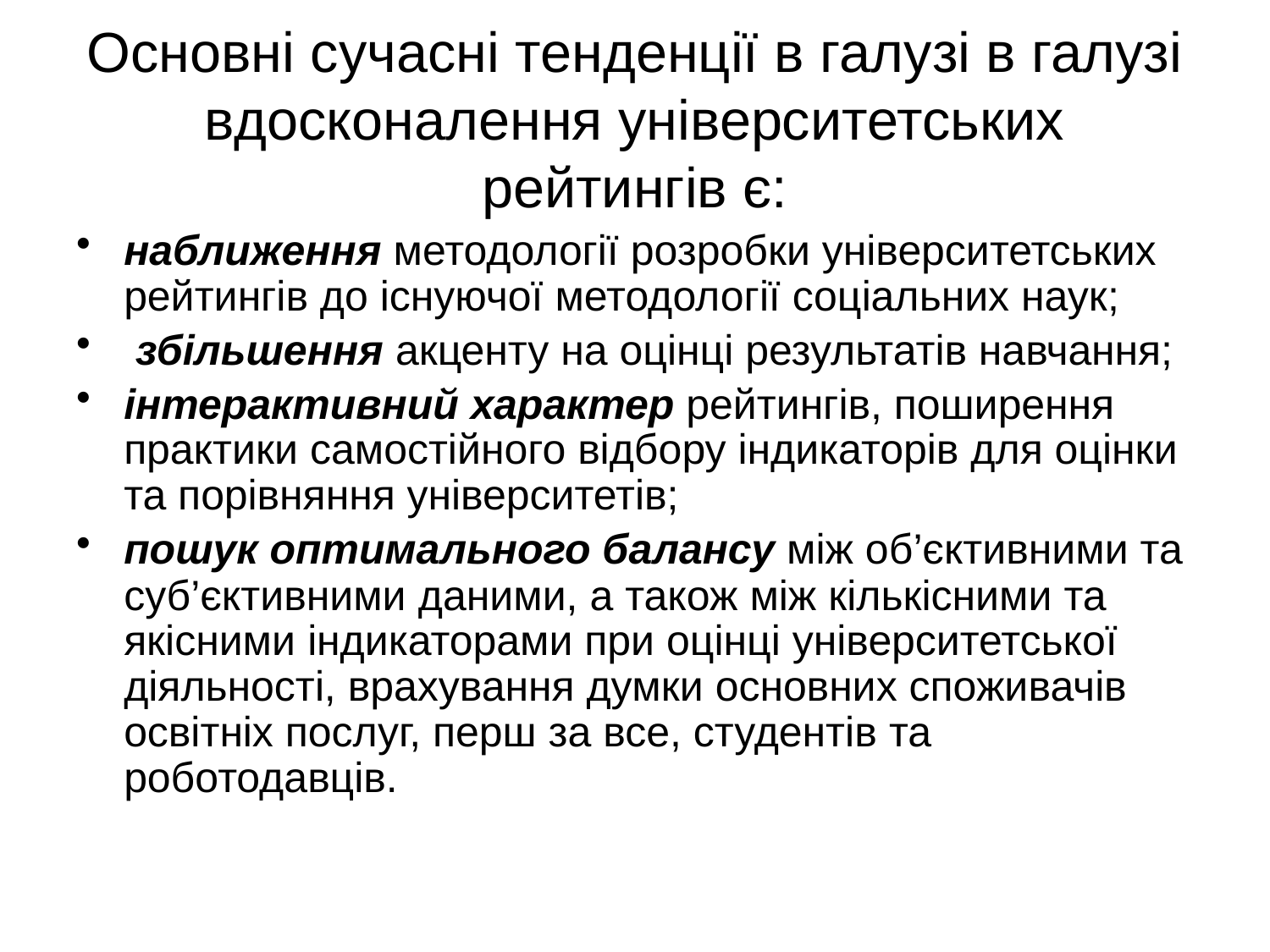

# Основні сучасні тенденції в галузі в галузі вдосконалення університетських рейтингів є:
наближення методології розробки університетських рейтингів до існуючої методології соціальних наук;
 збільшення акценту на оцінці результатів навчання;
інтерактивний характер рейтингів, поширення практики самостійного відбору індикаторів для оцінки та порівняння університетів;
пошук оптимального балансу між об’єктивними та суб’єктивними даними, а також між кількісними та якісними індикаторами при оцінці університетської діяльності, врахування думки основних споживачів освітніх послуг, перш за все, студентів та роботодавців.